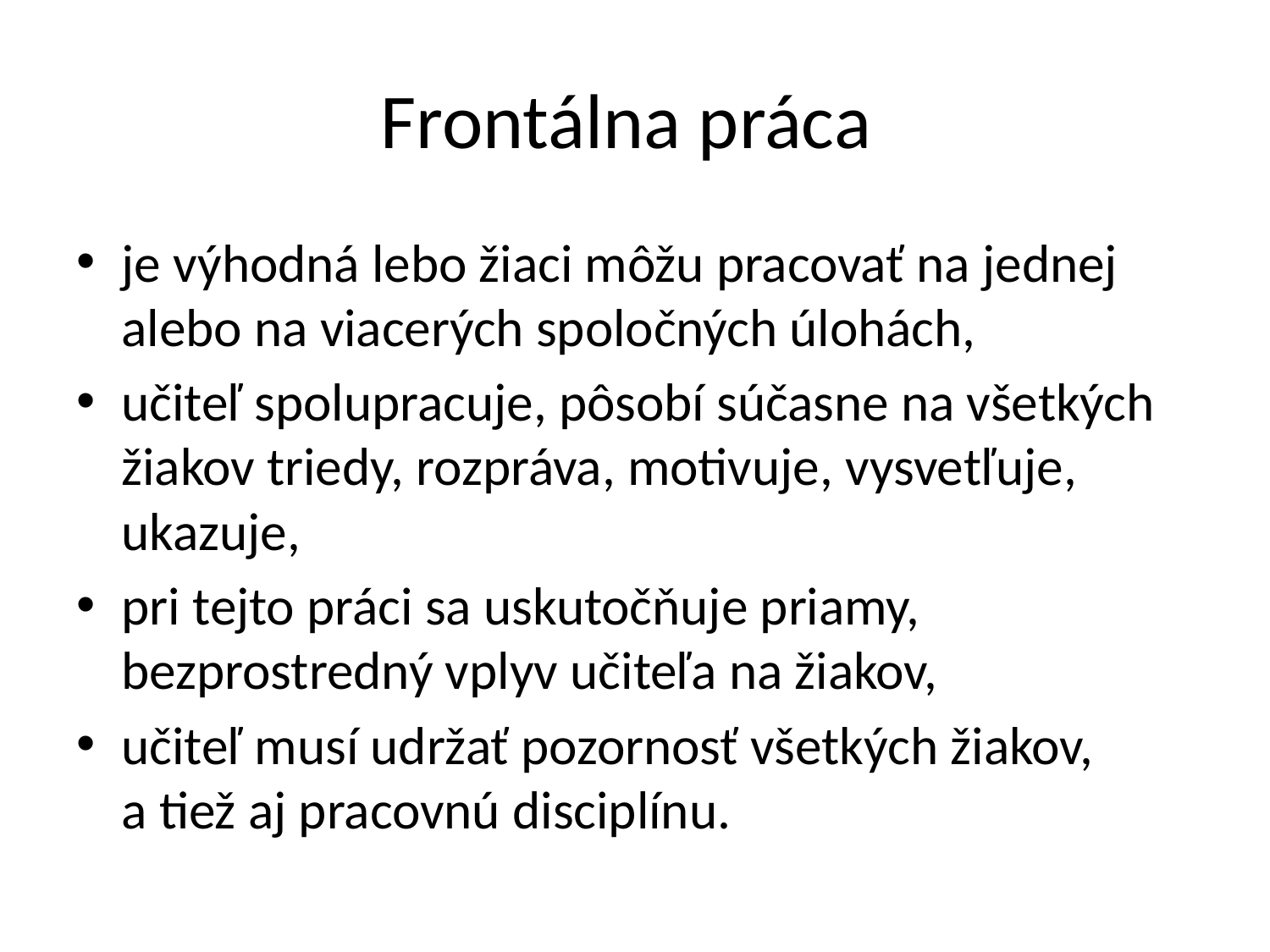

# Frontálna práca
je výhodná lebo žiaci môžu pracovať na jednej alebo na viacerých spoločných úlohách,
učiteľ spolupracuje, pôsobí súčasne na všetkých žiakov triedy, rozpráva, motivuje, vysvetľuje, ukazuje,
pri tejto práci sa uskutočňuje priamy, bezprostredný vplyv učiteľa na žiakov,
učiteľ musí udržať pozornosť všetkých žiakov, a tiež aj pracovnú disciplínu.